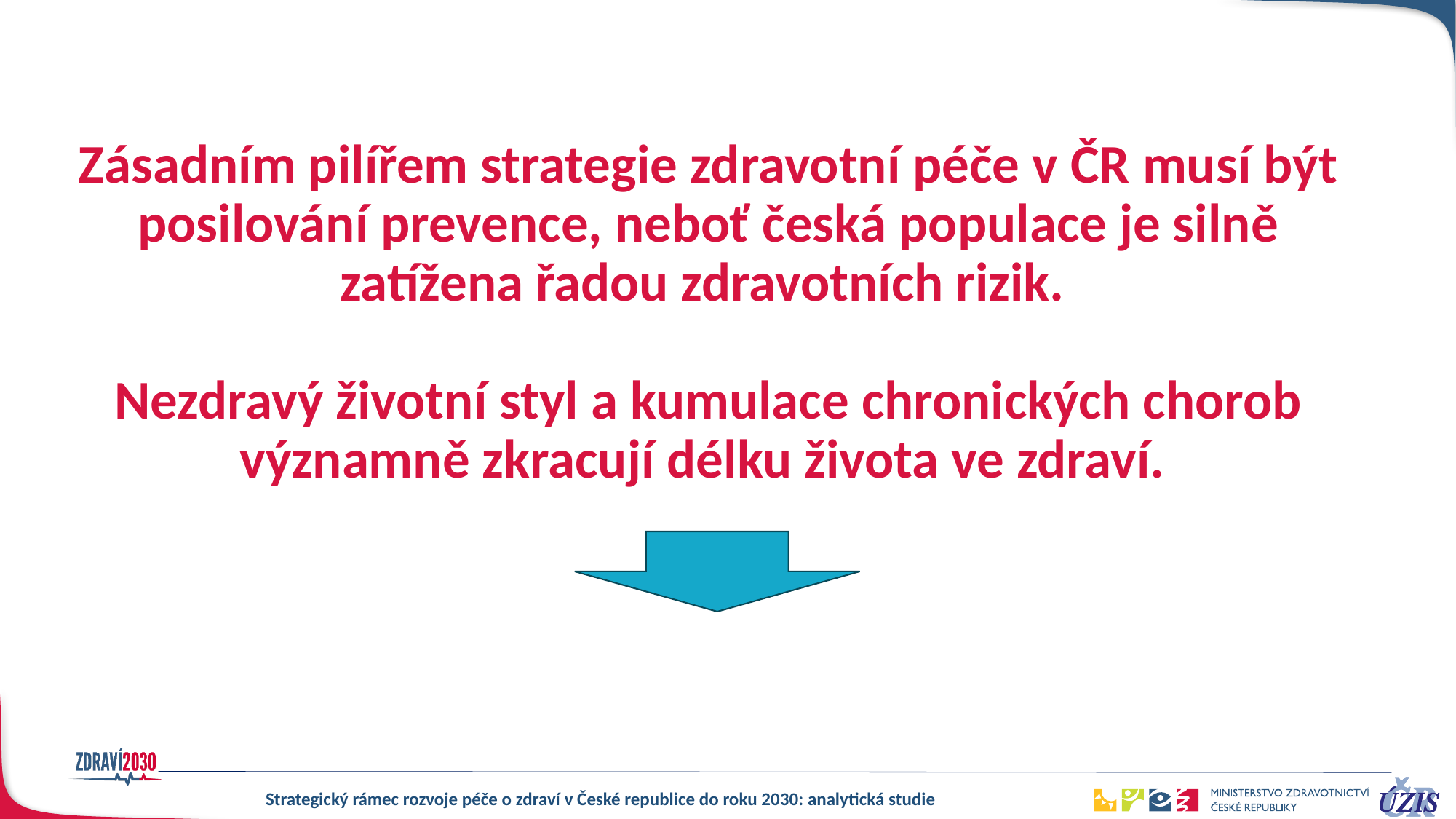

# Zásadním pilířem strategie zdravotní péče v ČR musí být posilování prevence, neboť česká populace je silně zatížena řadou zdravotních rizik. Nezdravý životní styl a kumulace chronických chorob významně zkracují délku života ve zdraví.